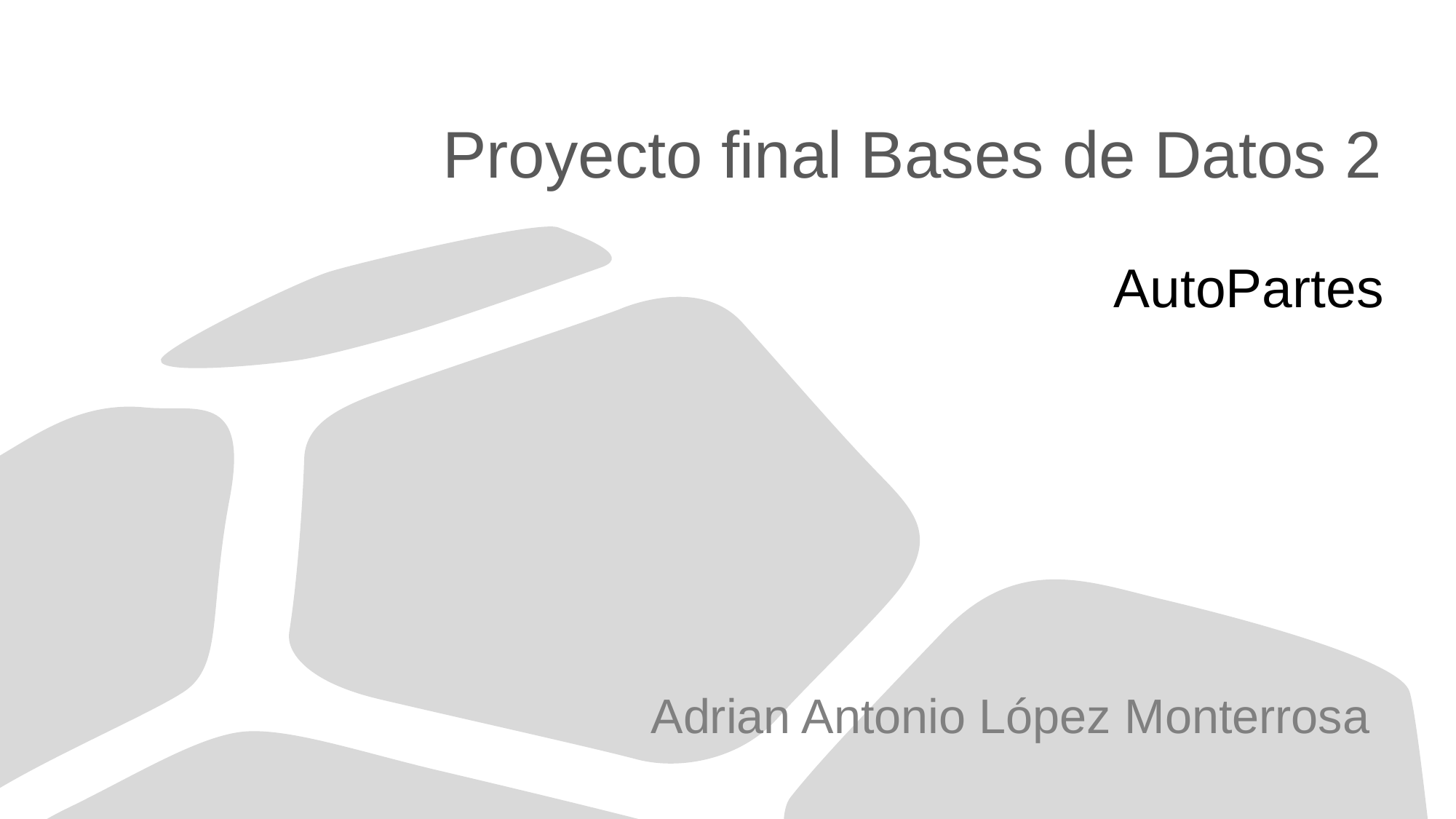

# Proyecto final Bases de Datos 2
AutoPartes

Adrian Antonio López Monterrosa